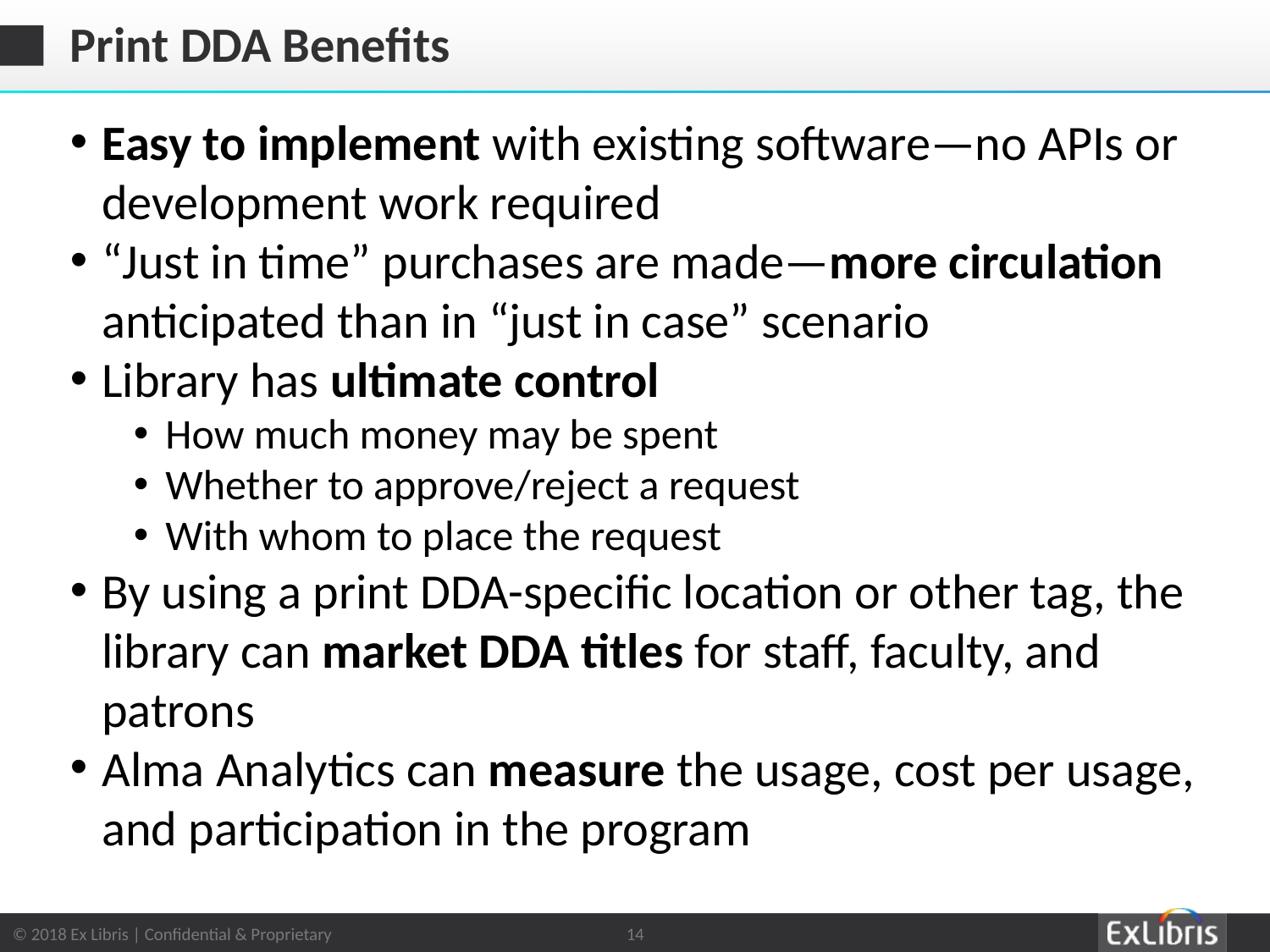

# Print DDA Benefits
Easy to implement with existing software—no APIs or development work required
“Just in time” purchases are made—more circulation anticipated than in “just in case” scenario
Library has ultimate control
How much money may be spent
Whether to approve/reject a request
With whom to place the request
By using a print DDA-specific location or other tag, the library can market DDA titles for staff, faculty, and patrons
Alma Analytics can measure the usage, cost per usage, and participation in the program
14